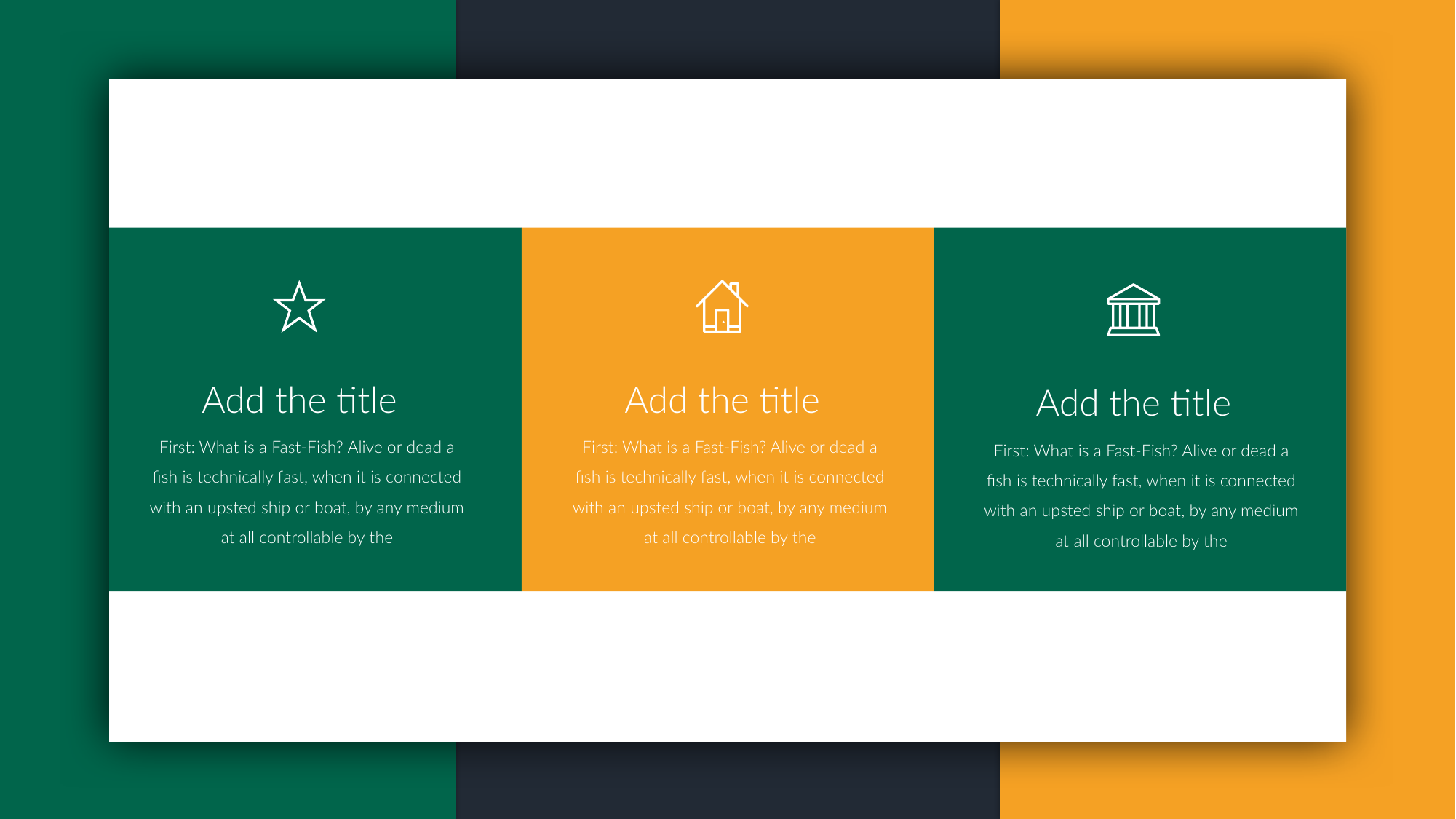

Add the title
Add the title
Add the title
First: What is a Fast-Fish? Alive or dead a fish is technically fast, when it is connected with an upsted ship or boat, by any medium at all controllable by the
First: What is a Fast-Fish? Alive or dead a fish is technically fast, when it is connected with an upsted ship or boat, by any medium at all controllable by the
First: What is a Fast-Fish? Alive or dead a fish is technically fast, when it is connected with an upsted ship or boat, by any medium at all controllable by the